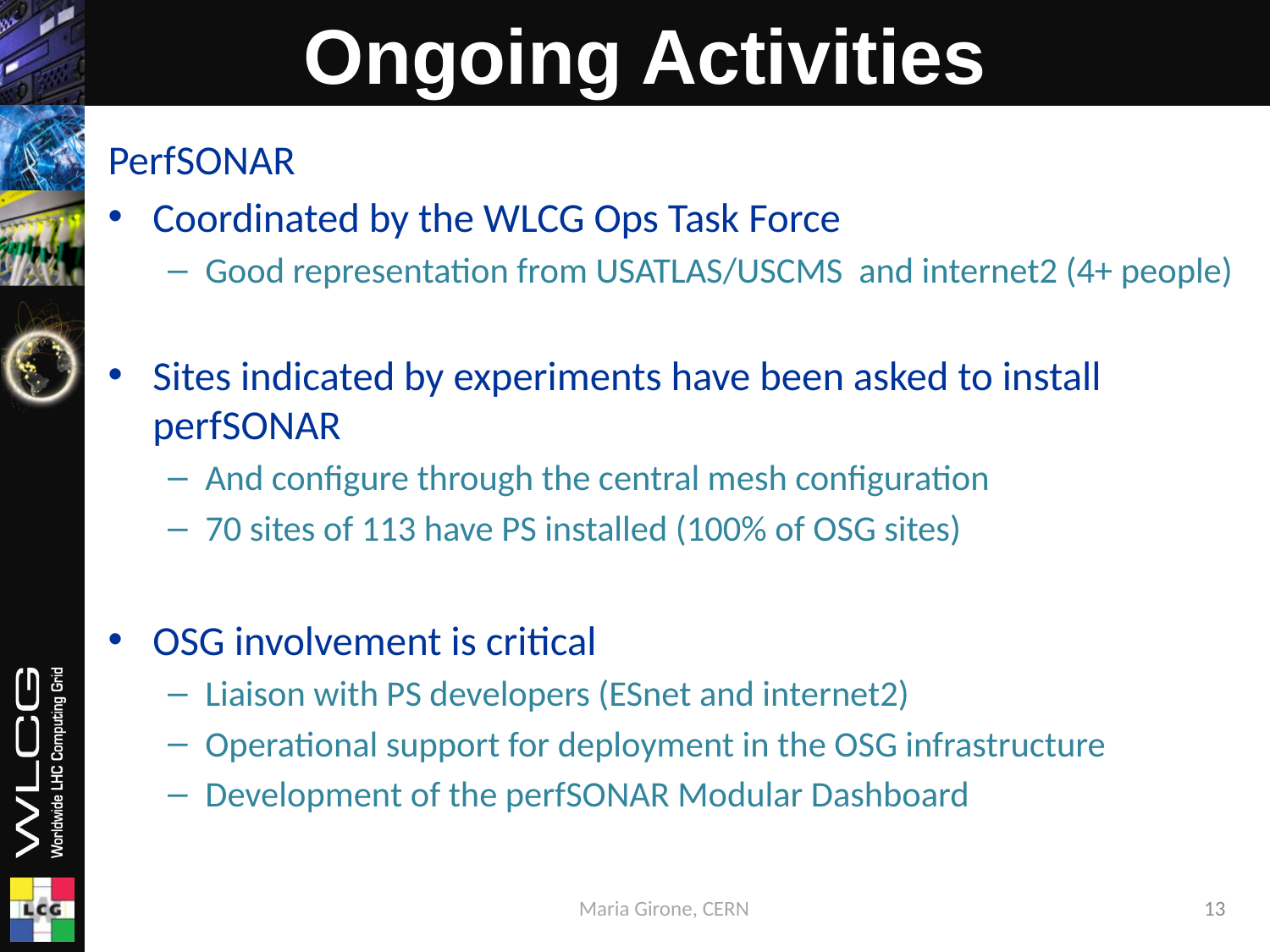

# Ongoing Activities
PerfSONAR
Coordinated by the WLCG Ops Task Force
Good representation from USATLAS/USCMS  and internet2 (4+ people)

Sites indicated by experiments have been asked to install perfSONAR
And configure through the central mesh configuration
70 sites of 113 have PS installed (100% of OSG sites)

OSG involvement is critical
Liaison with PS developers (ESnet and internet2)
Operational support for deployment in the OSG infrastructure
Development of the perfSONAR Modular Dashboard
Maria Girone, CERN
13